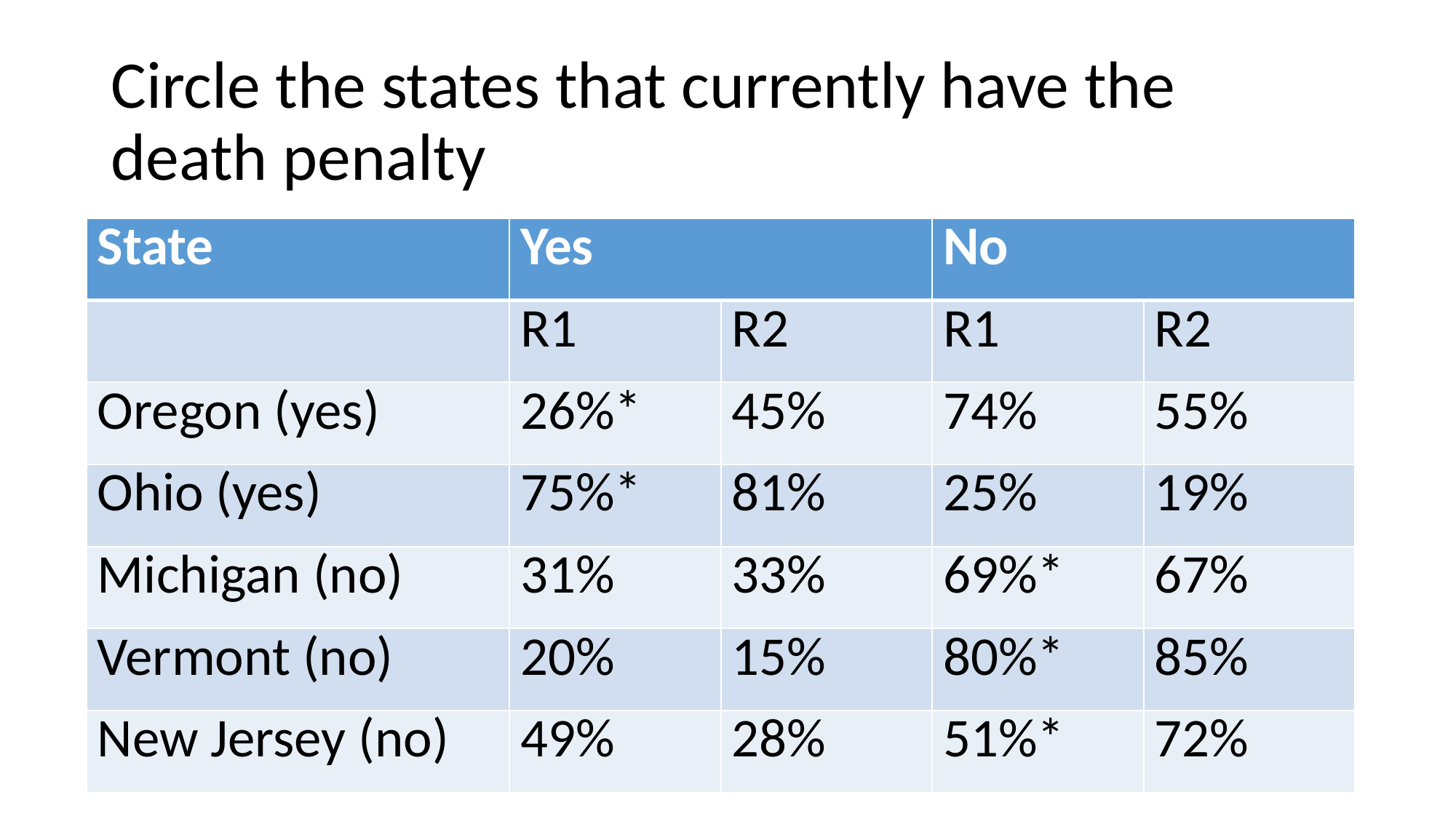

# Circle the states that currently have the death penalty
| State | Yes |  | No |  |
| --- | --- | --- | --- | --- |
|  | R1 | R2 | R1 | R2 |
| Oregon (yes) | 26%\* | 45% | 74% | 55% |
| Ohio (yes) | 75%\* | 81% | 25% | 19% |
| Michigan (no) | 31% | 33% | 69%\* | 67% |
| Vermont (no) | 20% | 15% | 80%\* | 85% |
| New Jersey (no) | 49% | 28% | 51%\* | 72% |
Baumgartner, POLI 203, Spring 2022
40